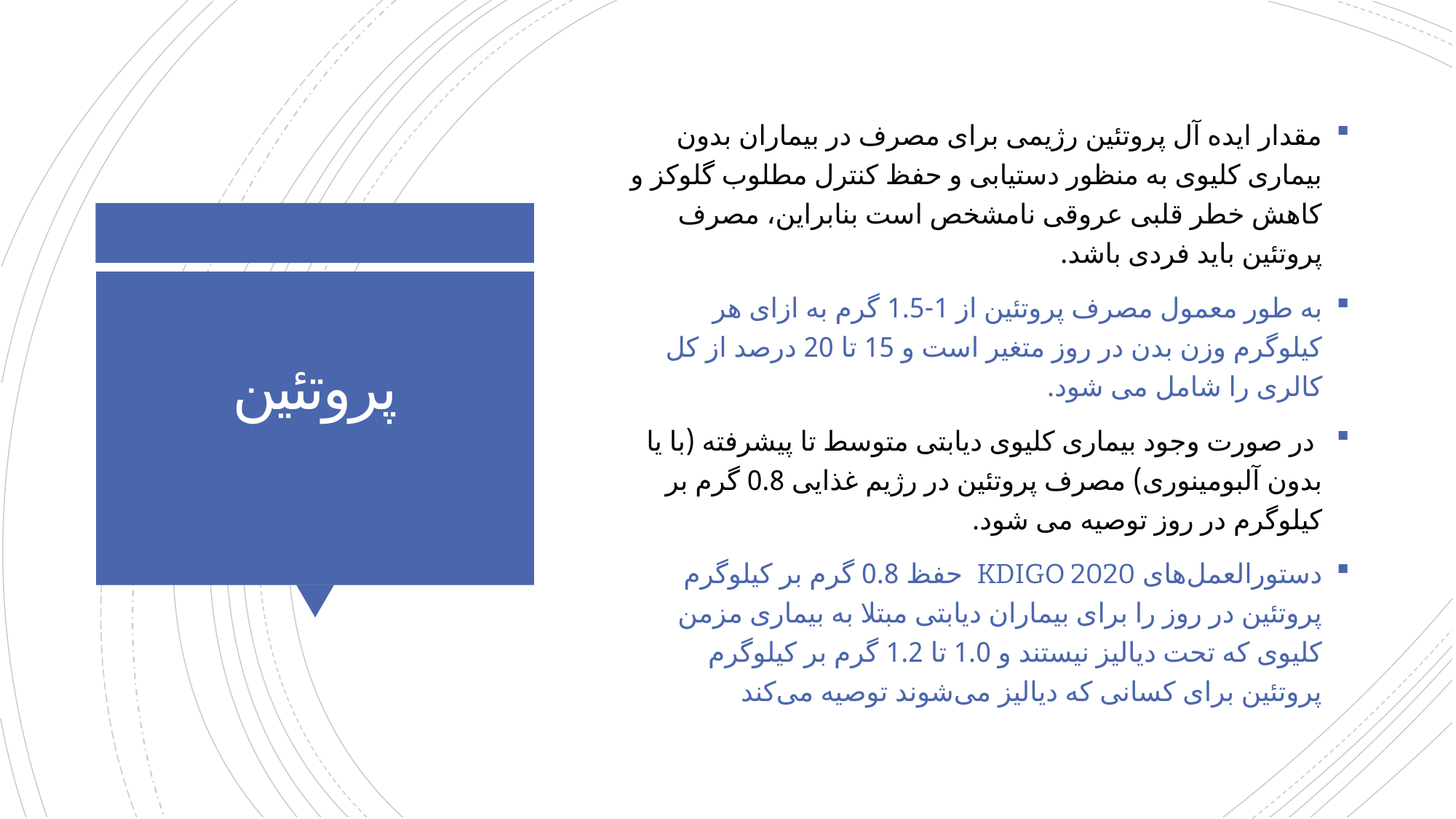

مقدار ایده آل پروتئین رژیمی برای مصرف در بیماران بدون بیماری کلیوی به منظور دستیابی و حفظ کنترل مطلوب گلوکز و کاهش خطر قلبی عروقی نامشخص است بنابراین، مصرف پروتئین باید فردی باشد.
به طور معمول مصرف پروتئین از 1-1.5 گرم به ازای هر کیلوگرم وزن بدن در روز متغیر است و 15 تا 20 درصد از کل کالری را شامل می شود.
 در صورت وجود بیماری کلیوی دیابتی متوسط ​​تا پیشرفته (با یا بدون آلبومینوری) مصرف پروتئین در رژیم غذایی 0.8 گرم بر کیلوگرم در روز توصیه می شود.
دستورالعمل‌های KDIGO 2020  حفظ 0.8 گرم بر کیلوگرم پروتئین در روز را برای بیماران دیابتی مبتلا به بیماری مزمن کلیوی که تحت دیالیز نیستند و 1.0 تا 1.2 گرم بر کیلوگرم پروتئین برای کسانی که دیالیز می‌شوند توصیه می‌کند
# پروتئین